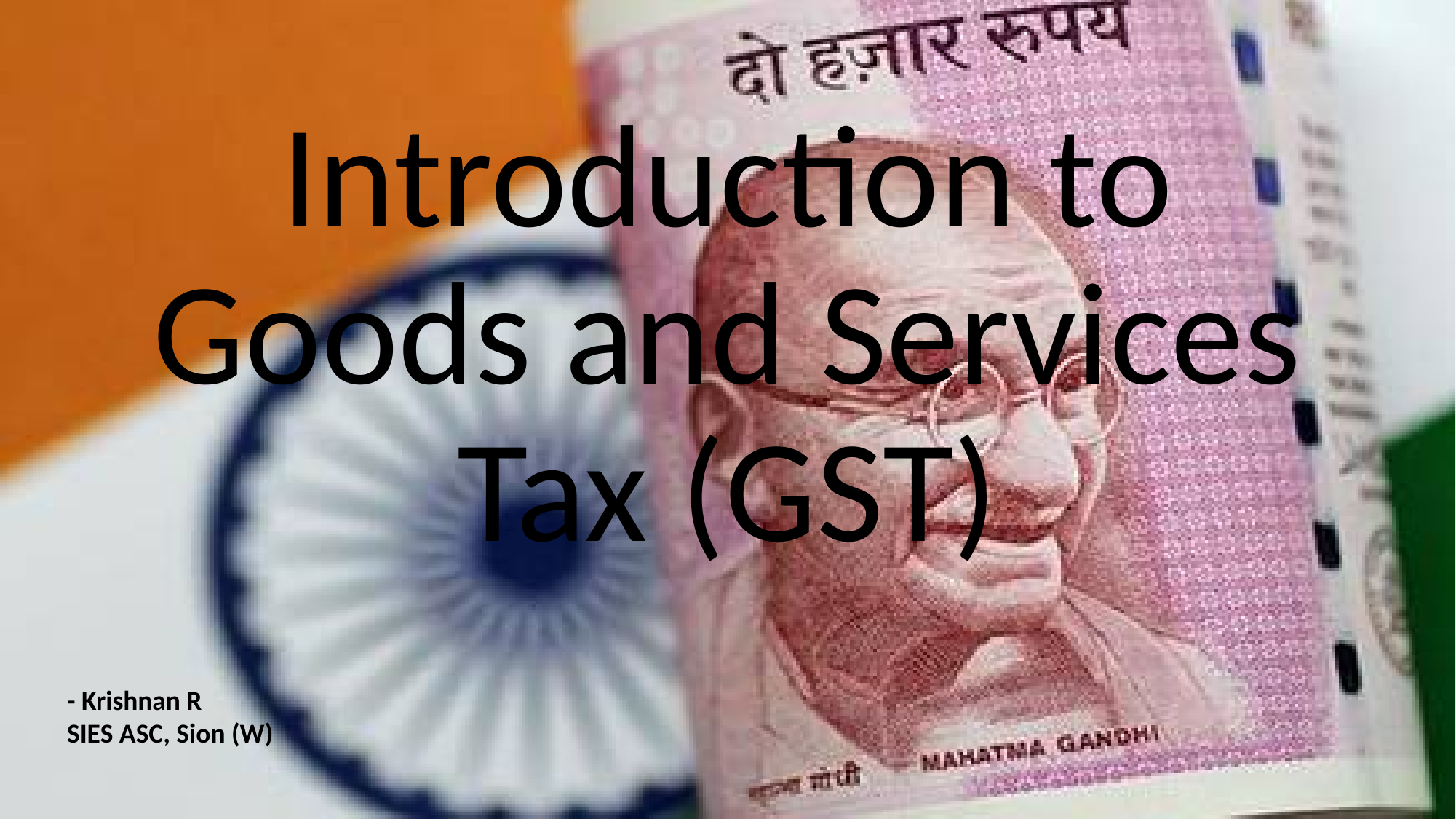

# Introduction to Goods and Services Tax (GST)
- Krishnan R
SIES ASC, Sion (W)